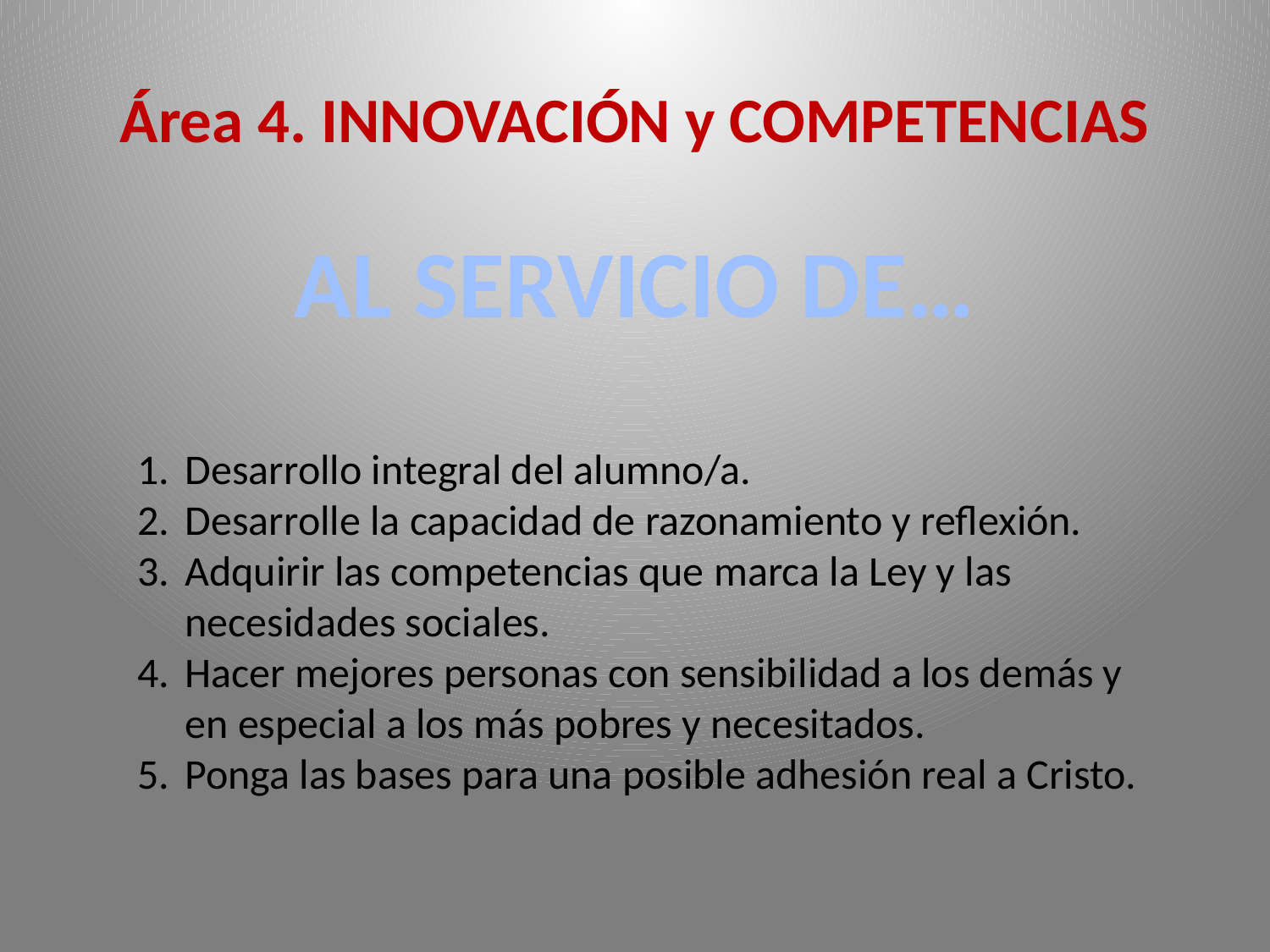

# Área 4. INNOVACIÓN y COMPETENCIAS
AL SERVICIO DE…
Desarrollo integral del alumno/a.
Desarrolle la capacidad de razonamiento y reflexión.
Adquirir las competencias que marca la Ley y las necesidades sociales.
Hacer mejores personas con sensibilidad a los demás y en especial a los más pobres y necesitados.
Ponga las bases para una posible adhesión real a Cristo.